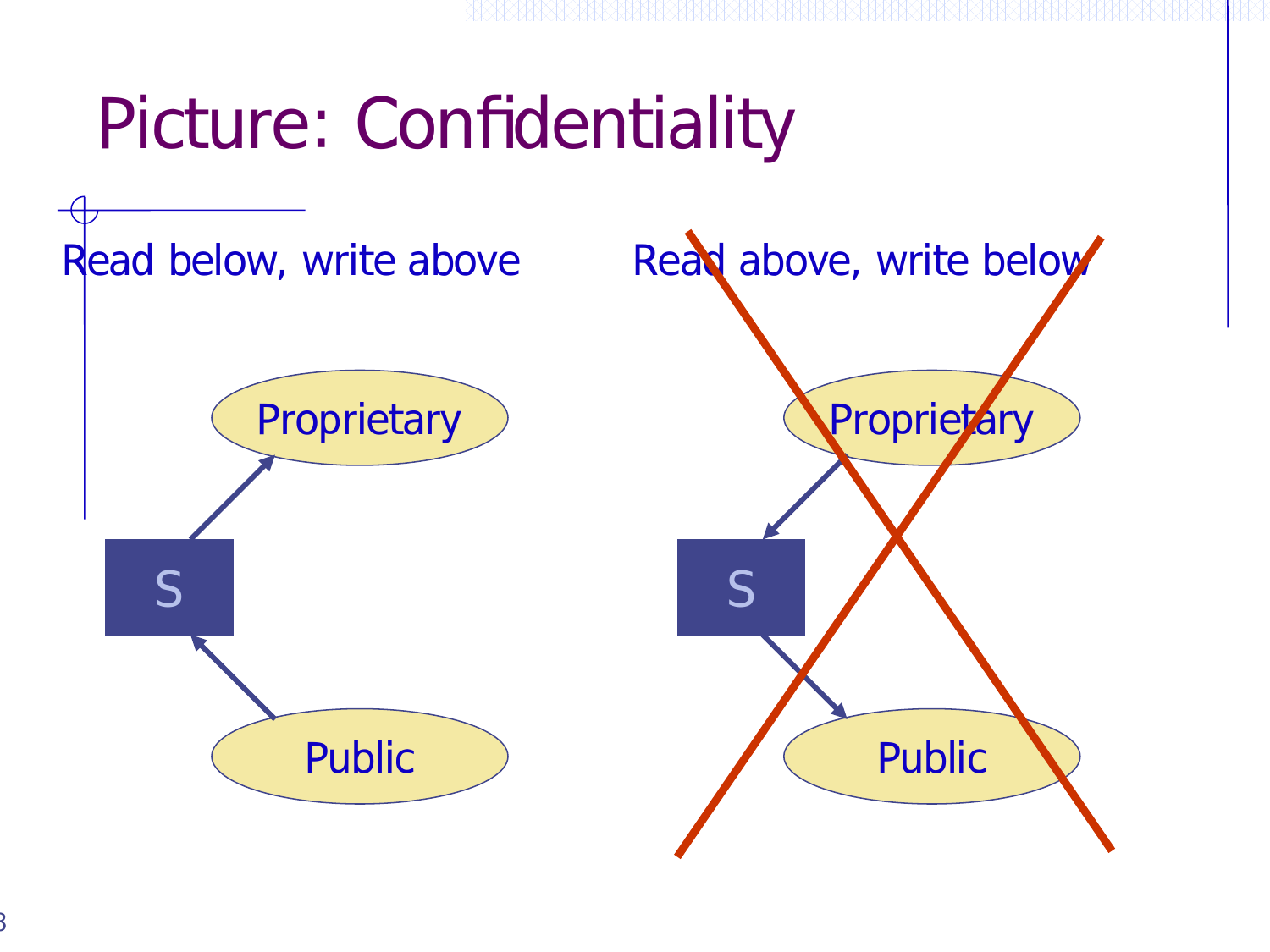

# Picture: Confidentiality
Read below, write above
Read above, write below
Proprietary

S

Public

Proprietary

S

Public